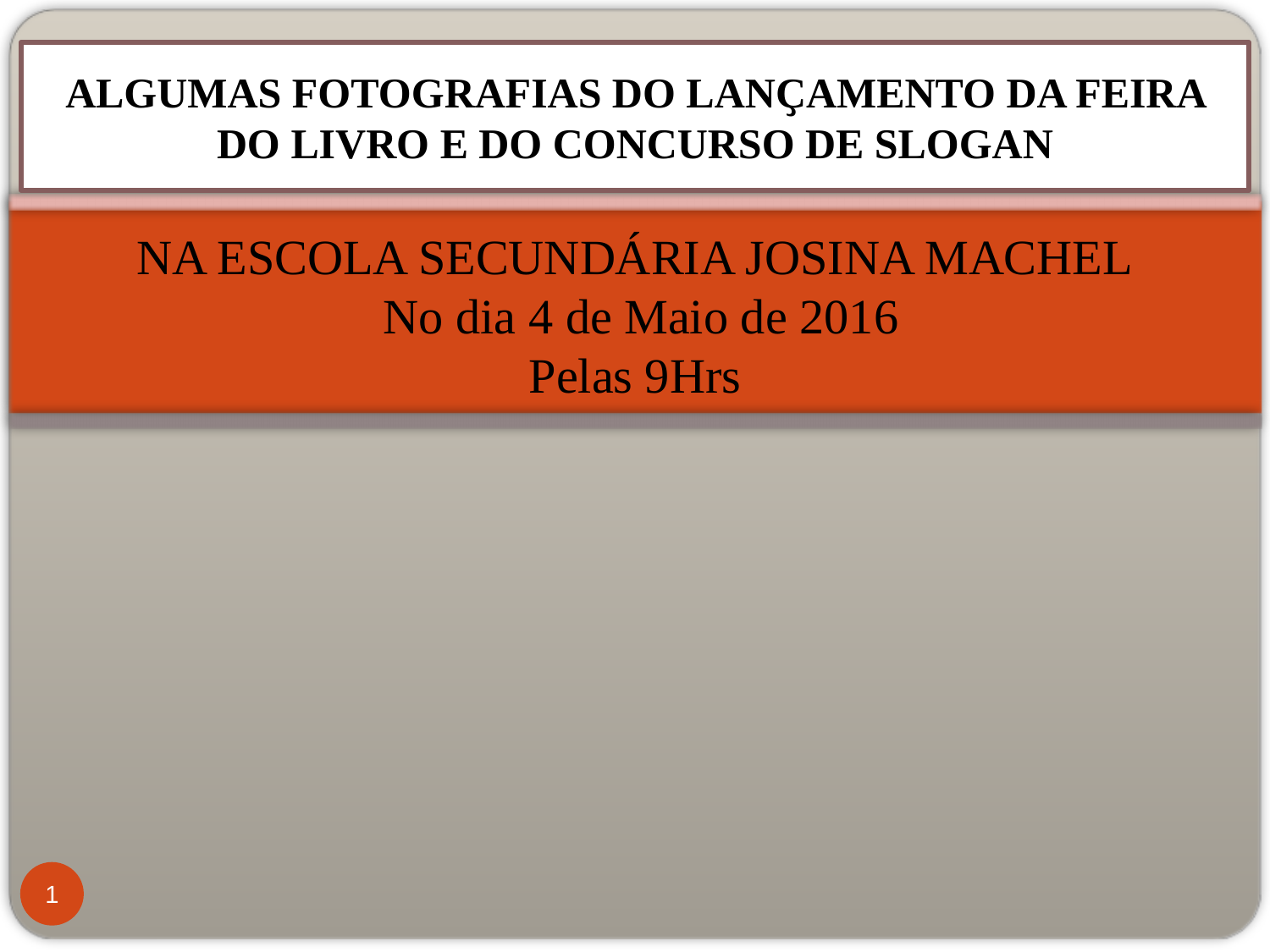

ALGUMAS FOTOGRAFIAS DO LANҪAMENTO DA FEIRA DO LIVRO E DO CONCURSO DE SLOGAN
# NA ESCOLA SECUNDÁRIA JOSINA MACHEL No dia 4 de Maio de 2016 Pelas 9Hrs

1